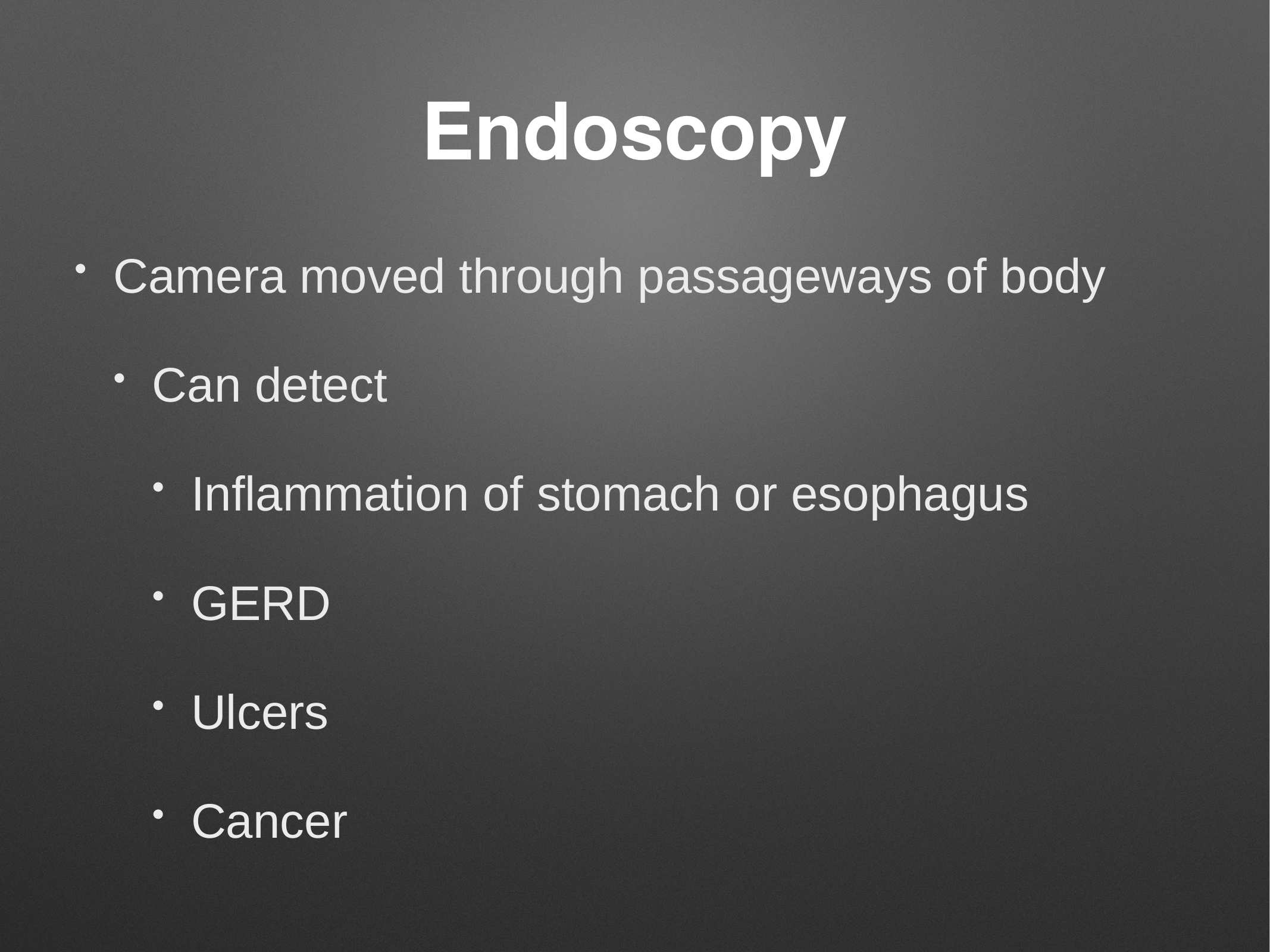

# Endoscopy
Camera moved through passageways of body
Can detect
Inflammation of stomach or esophagus
GERD
Ulcers
Cancer